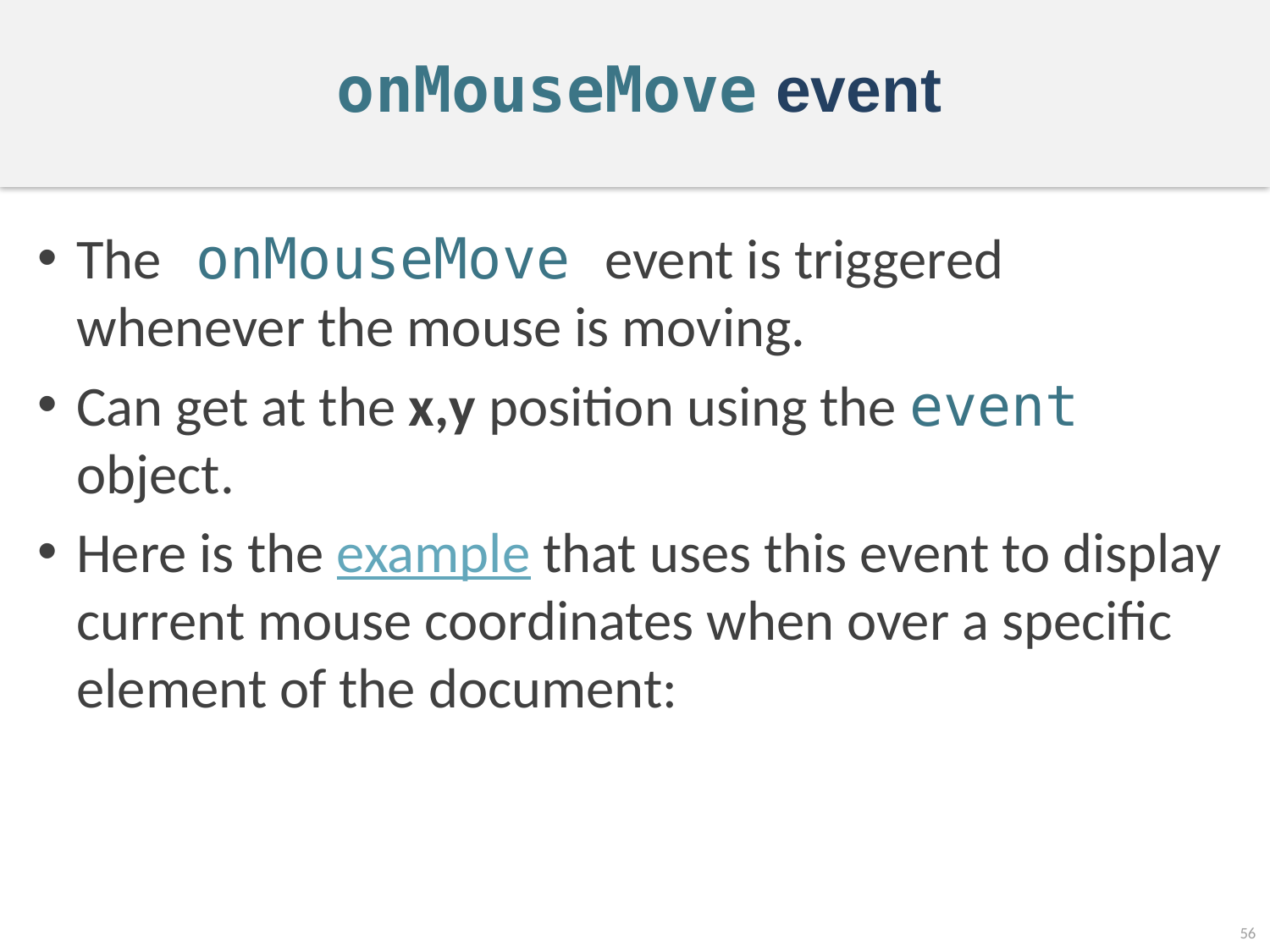

# onMouseMove event
The onMouseMove event is triggered whenever the mouse is moving.
Can get at the x,y position using the event object.
Here is the example that uses this event to display current mouse coordinates when over a specific element of the document:

56